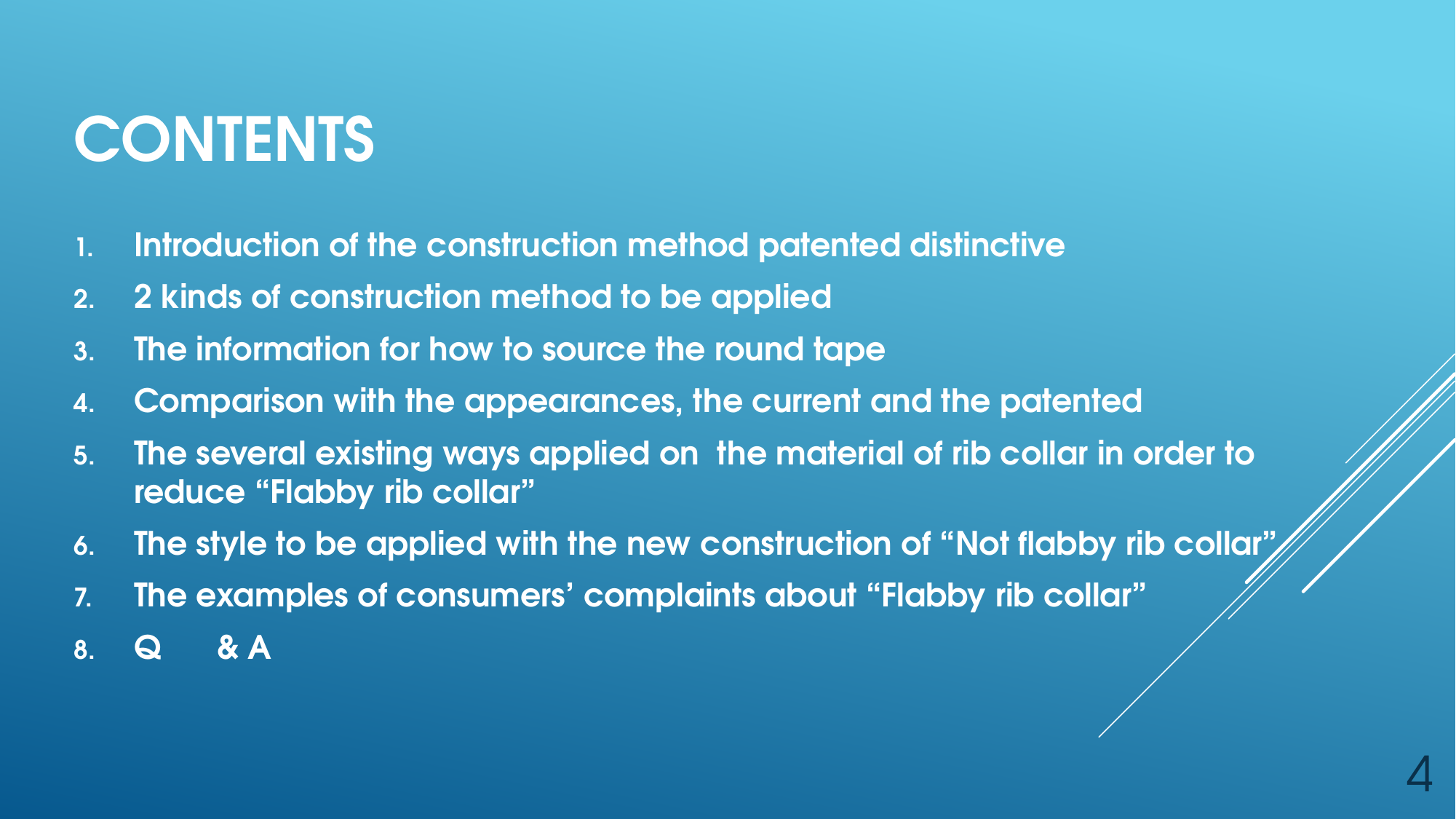

# Contents
Introduction of the construction method patented distinctive
2 kinds of construction method to be applied
The information for how to source the round tape
Comparison with the appearances, the current and the patented
The several existing ways applied on  the material of rib collar in order to reduce “Flabby rib collar”
The style to be applied with the new construction of “Not flabby rib collar”
The examples of consumers’ complaints about “Flabby rib collar”
Q	& A
4